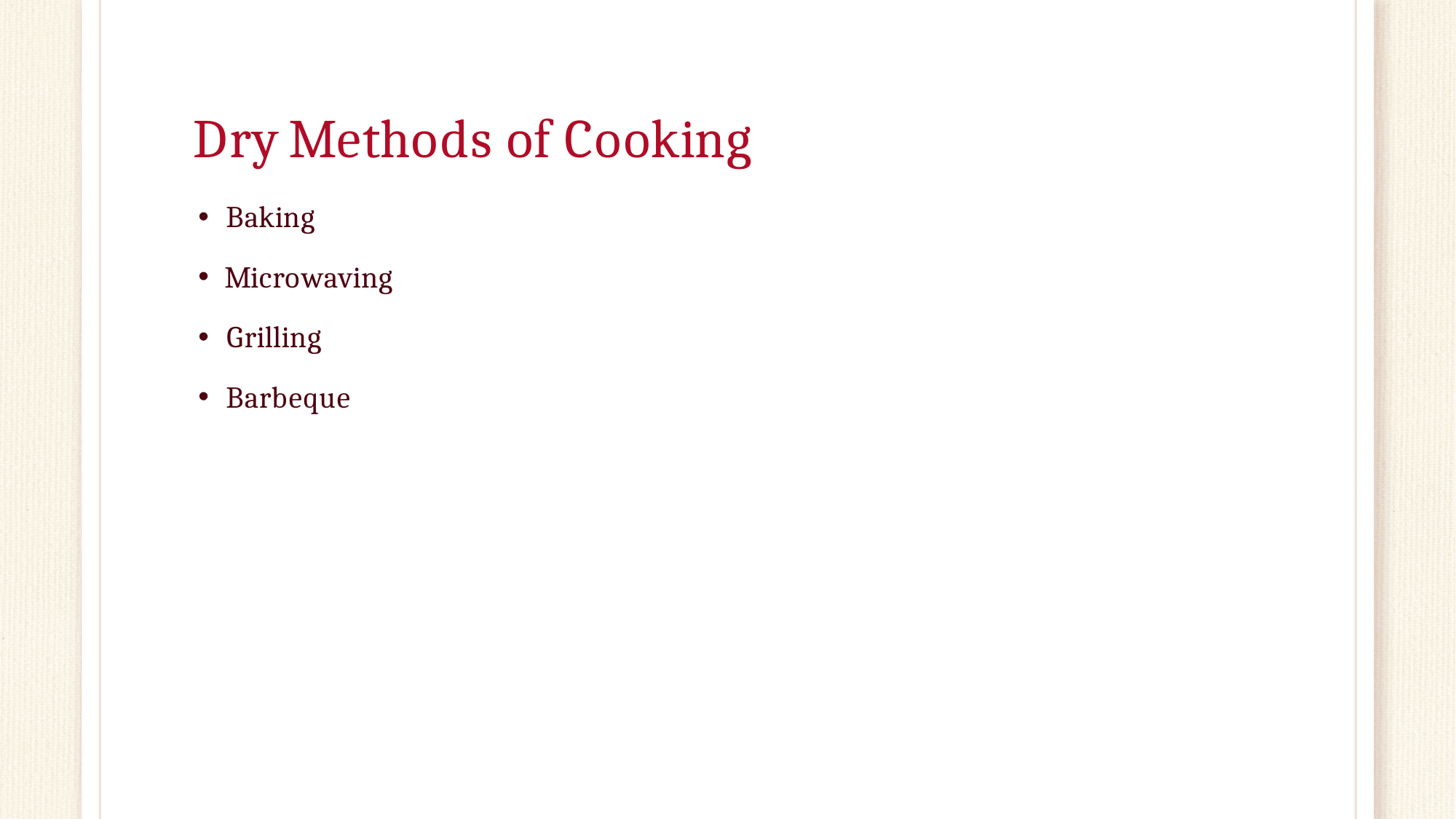

# Dry Methods of Cooking
Baking
Microwaving
Grilling
Barbeque